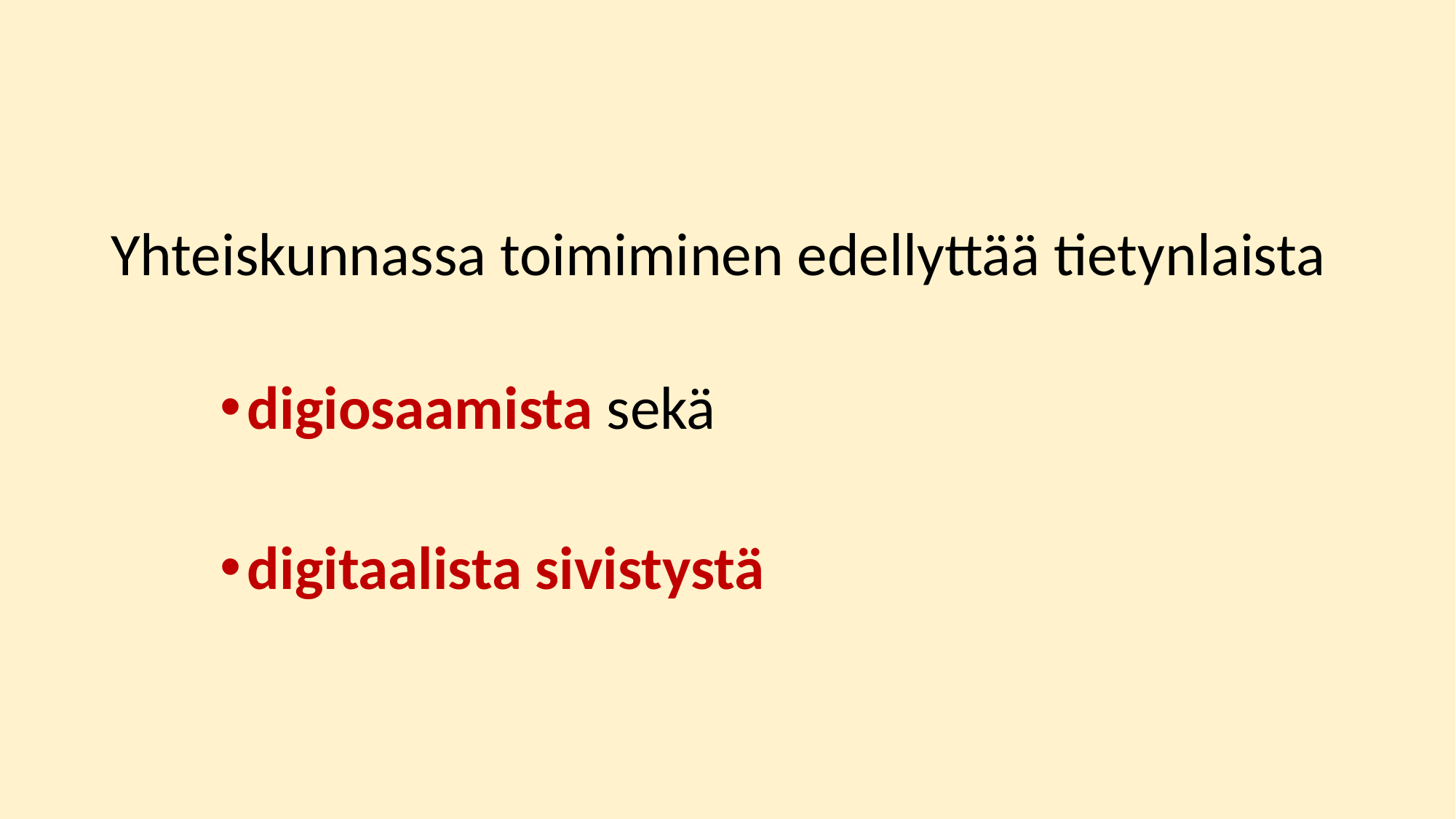

Yhteiskunnassa toimiminen edellyttää tietynlaista

digiosaamista sekä

digitaalista sivistystä